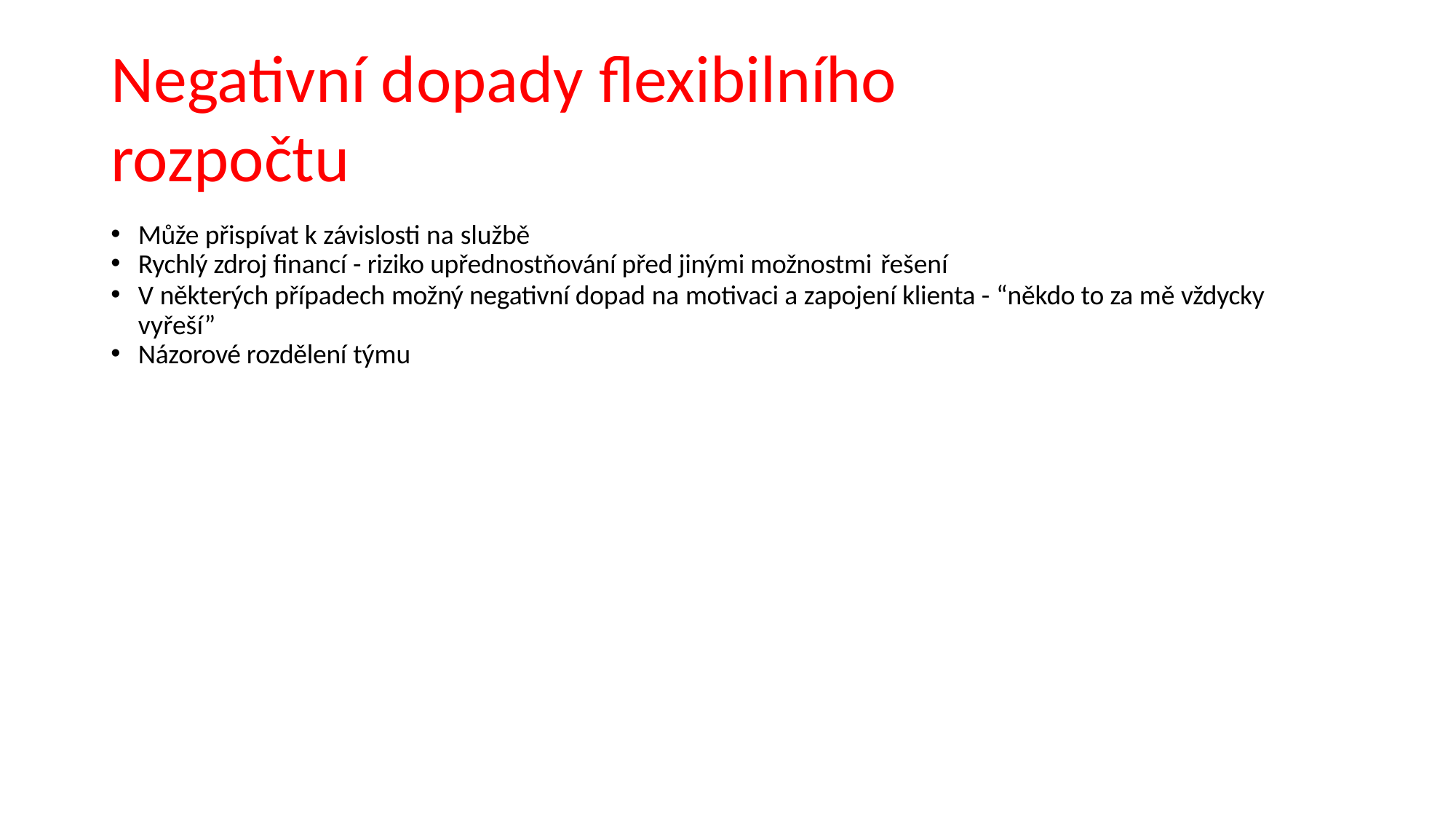

# Negativní dopady flexibilního rozpočtu
Může přispívat k závislosti na službě
Rychlý zdroj financí - riziko upřednostňování před jinými možnostmi řešení
V některých případech možný negativní dopad na motivaci a zapojení klienta - “někdo to za mě vždycky  vyřeší”
Názorové rozdělení týmu